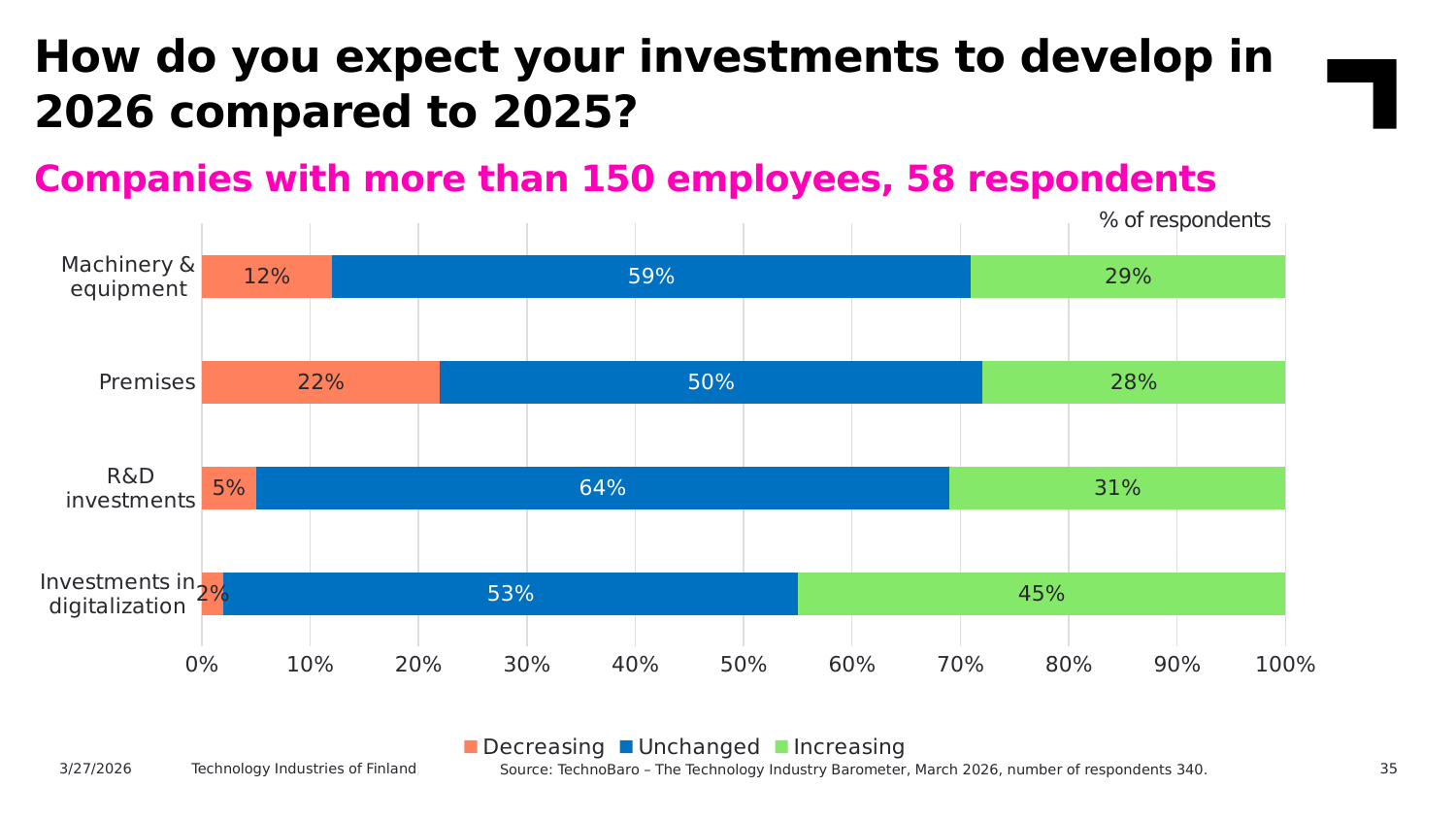

How do you expect your investments to develop in 2026 compared to 2025?
Companies with more than 150 employees, 58 respondents

### Chart

| Category | Decreasing | Unchanged | Increasing |
|---|---|---|---|
| Investments in digitalization | 0.02 | 0.53 | 0.45 |
| R&D investments | 0.05 | 0.64 | 0.31 |
| Premises | 0.22 | 0.5 | 0.28 |
| Machinery & equipment | 0.12 | 0.59 | 0.29 |
% of respondents
3/27/2026
Technology Industries of Finland
35
Source: TechnoBaro – The Technology Industry Barometer, March 2026, number of respondents 340.